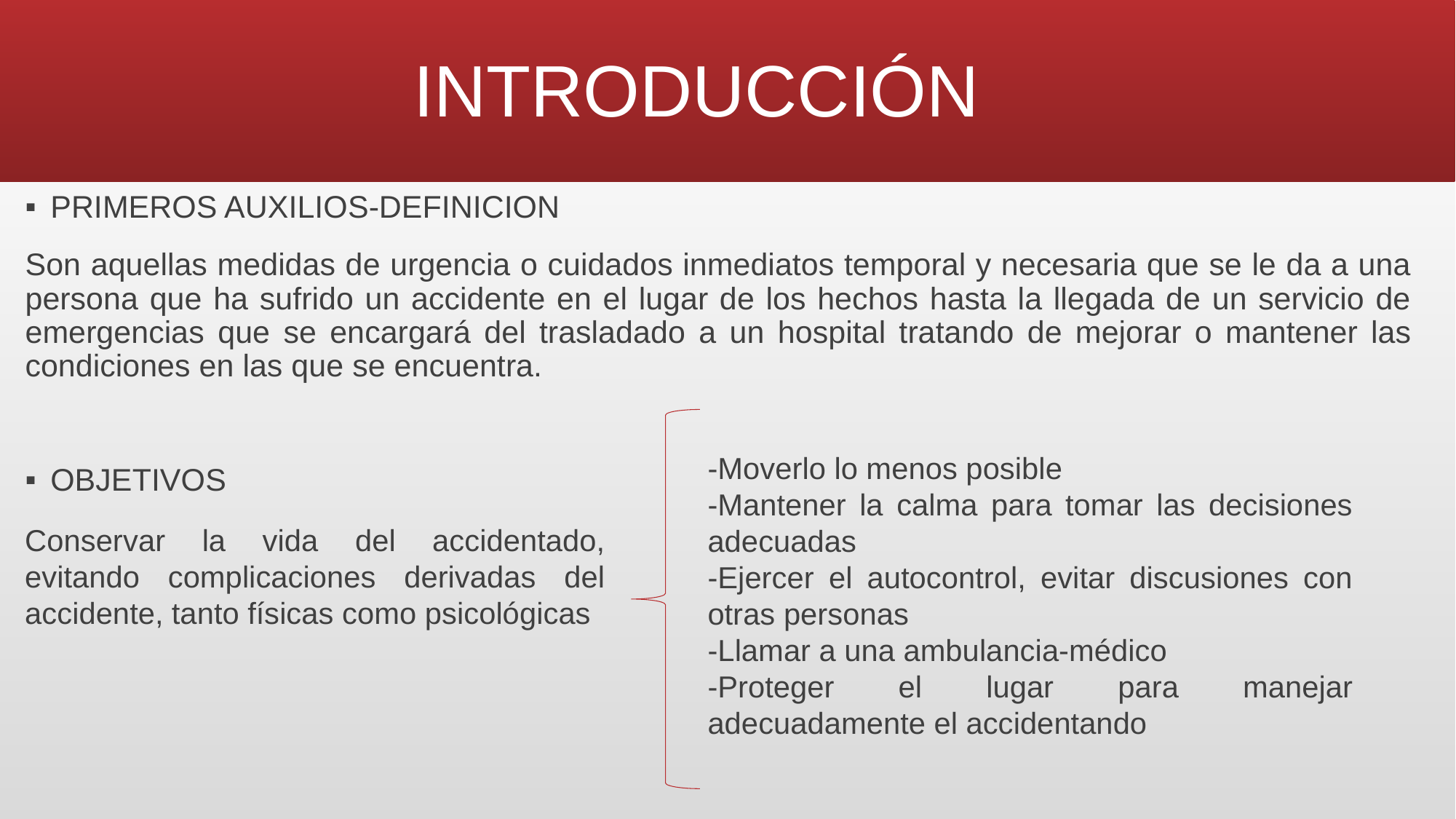

# INTRODUCCIÓN
PRIMEROS AUXILIOS-DEFINICION
Son aquellas medidas de urgencia o cuidados inmediatos temporal y necesaria que se le da a una persona que ha sufrido un accidente en el lugar de los hechos hasta la llegada de un servicio de emergencias que se encargará del trasladado a un hospital tratando de mejorar o mantener las condiciones en las que se encuentra.

OBJETIVOS

-Moverlo lo menos posible
-Mantener la calma para tomar las decisiones adecuadas
-Ejercer el autocontrol, evitar discusiones con otras personas
-Llamar a una ambulancia-médico
-Proteger el lugar para manejar adecuadamente el accidentando

Conservar la vida del accidentado, evitando complicaciones derivadas del accidente, tanto físicas como psicológicas